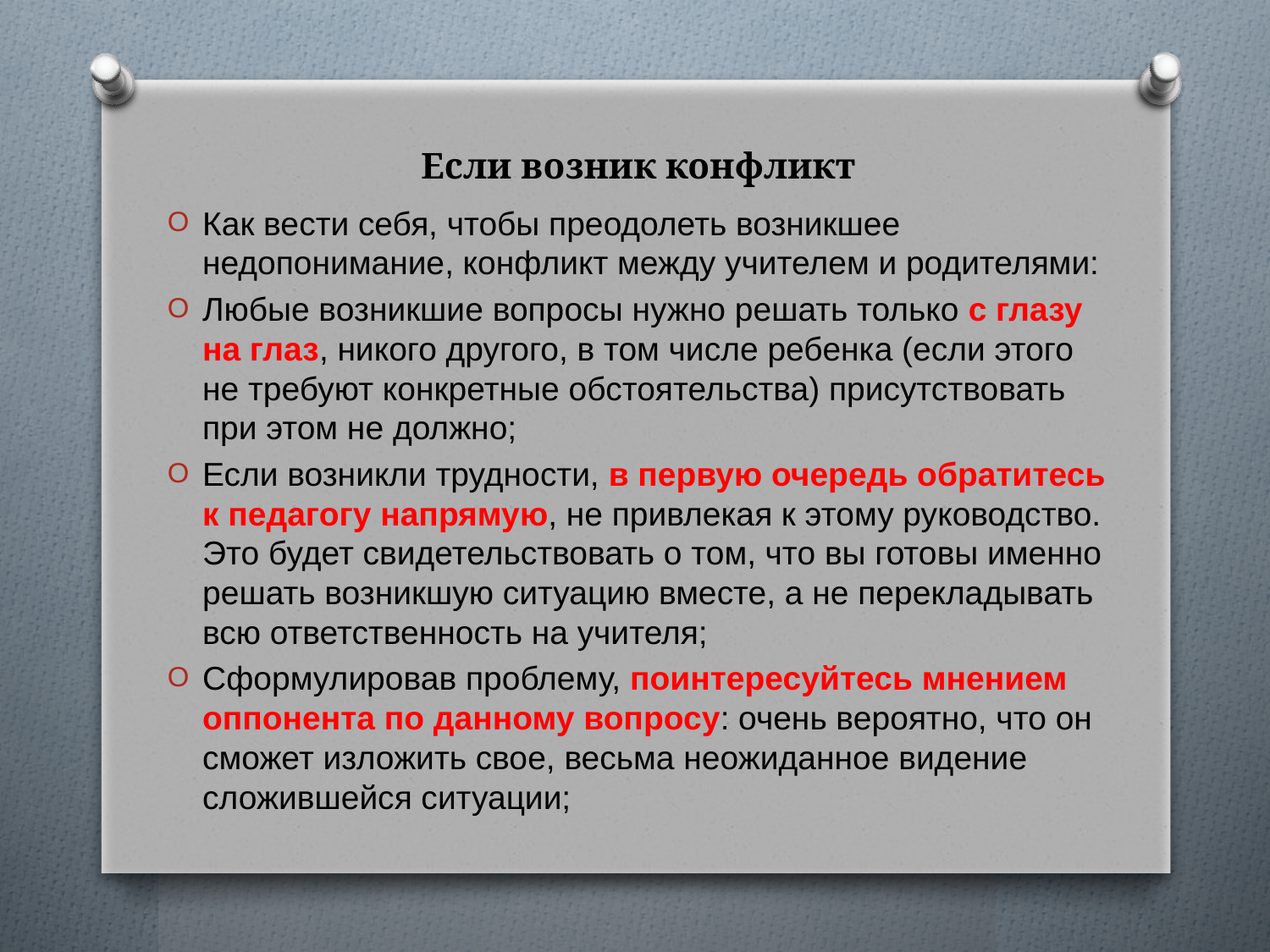

# Если возник конфликт
Как вести себя, чтобы преодолеть возникшее недопонимание, конфликт между учителем и родителями:
Любые возникшие вопросы нужно решать только с глазу на глаз, никого другого, в том числе ребенка (если этого не требуют конкретные обстоятельства) присутствовать при этом не должно;
Если возникли трудности, в первую очередь обратитесь к педагогу напрямую, не привлекая к этому руководство. Это будет свидетельствовать о том, что вы готовы именно решать возникшую ситуацию вместе, а не перекладывать всю ответственность на учителя;
Сформулировав проблему, поинтересуйтесь мнением оппонента по данному вопросу: очень вероятно, что он сможет изложить свое, весьма неожиданное видение сложившейся ситуации;